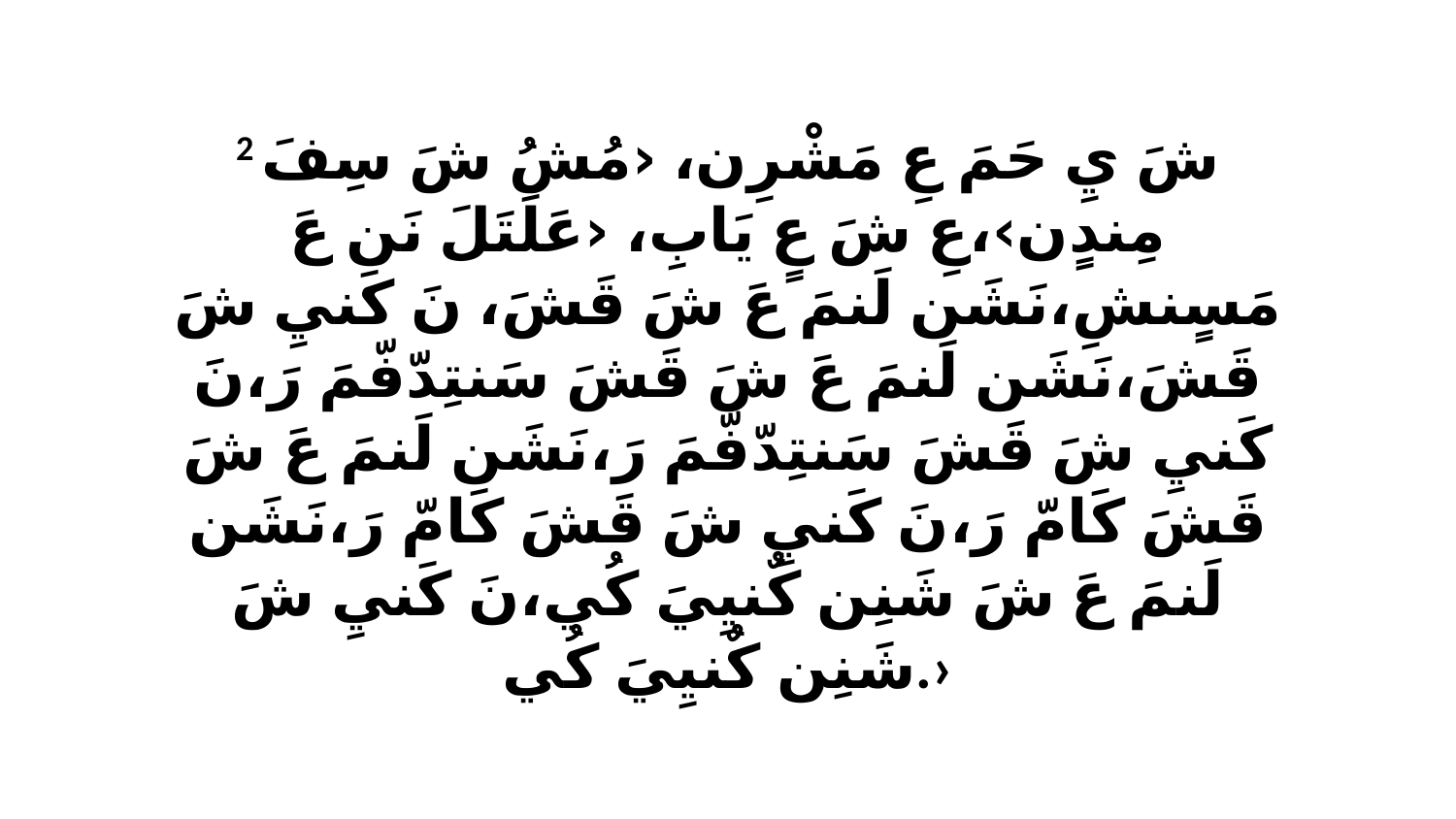

2 شَ يِ حَمَ عِ مَشْرِن، ‹مُشُ شَ سِفَ مِندٍن›،عِ شَ عٍ يَابِ، ‹عَلَتَلَ نَن عَ مَسٍنشِ،نَشَن لَنمَ عَ شَ قَشَ، نَ كَنيِ شَ قَشَ،نَشَن لَنمَ عَ شَ قَشَ سَنتِدّفّمَ رَ،نَ كَنيِ شَ قَشَ سَنتِدّفّمَ رَ،نَشَن لَنمَ عَ شَ قَشَ كَامّ رَ،نَ كَنيِ شَ قَشَ كَامّ رَ،نَشَن لَنمَ عَ شَ شَنِن كٌنيِيَ كُي،نَ كَنيِ شَ شَنِن كٌنيِيَ كُي.›